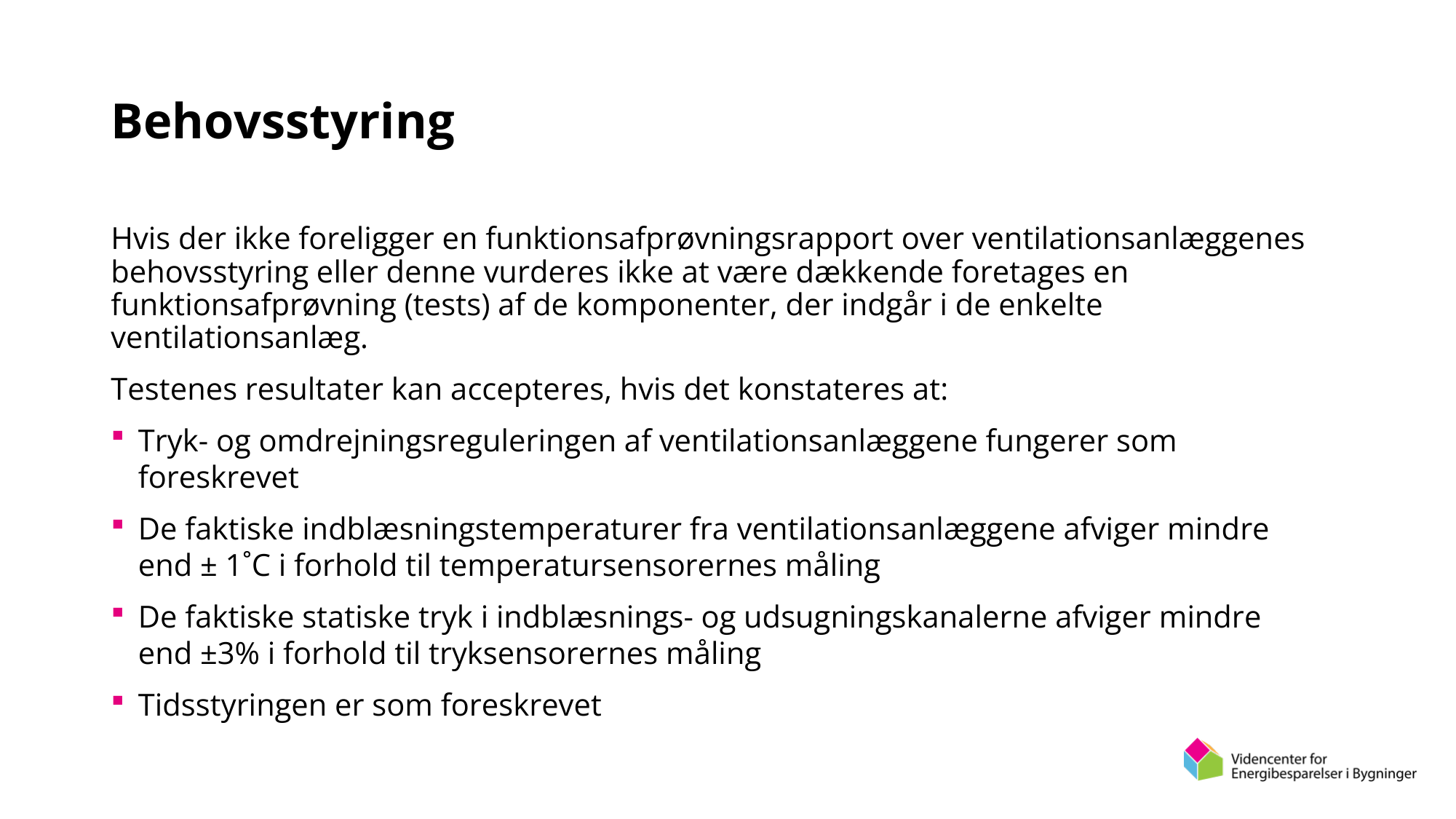

# Behovsstyring
Hvis der ikke foreligger en funktionsafprøvningsrapport over ventilationsanlæggenes behovsstyring eller denne vurderes ikke at være dækkende foretages en funktionsafprøvning (tests) af de komponenter, der indgår i de enkelte ventilationsanlæg.
Testenes resultater kan accepteres, hvis det konstateres at:
Tryk- og omdrejningsreguleringen af ventilationsanlæggene fungerer som foreskrevet
De faktiske indblæsningstemperaturer fra ventilationsanlæggene afviger mindre end ± 1˚C i forhold til temperatursensorernes måling
De faktiske statiske tryk i indblæsnings- og udsugningskanalerne afviger mindre end ±3% i forhold til tryksensorernes måling
Tidsstyringen er som foreskrevet